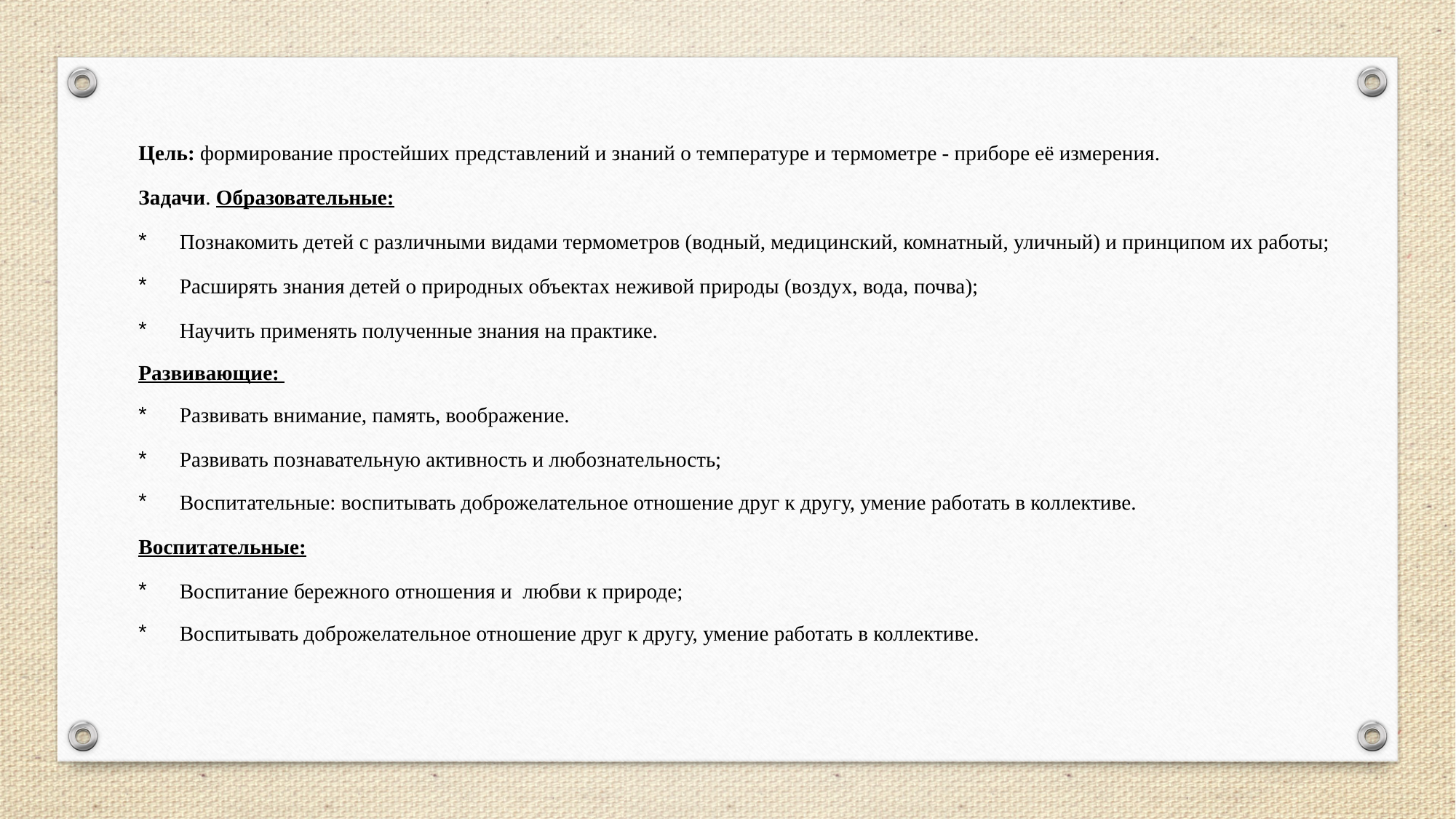

Цель: формирование простейших представлений и знаний о температуре и термометре - приборе её измерения.
Задачи. Образовательные:
Познакомить детей с различными видами термометров (водный, медицинский, комнатный, уличный) и принципом их работы;
Расширять знания детей о природных объектах неживой природы (воздух, вода, почва);
Научить применять полученные знания на практике.
Развивающие:
Развивать внимание, память, воображение.
Развивать познавательную активность и любознательность;
Воспитательные: воспитывать доброжелательное отношение друг к другу, умение работать в коллективе.
Воспитательные:
Воспитание бережного отношения и  любви к природе;
Воспитывать доброжелательное отношение друг к другу, умение работать в коллективе.